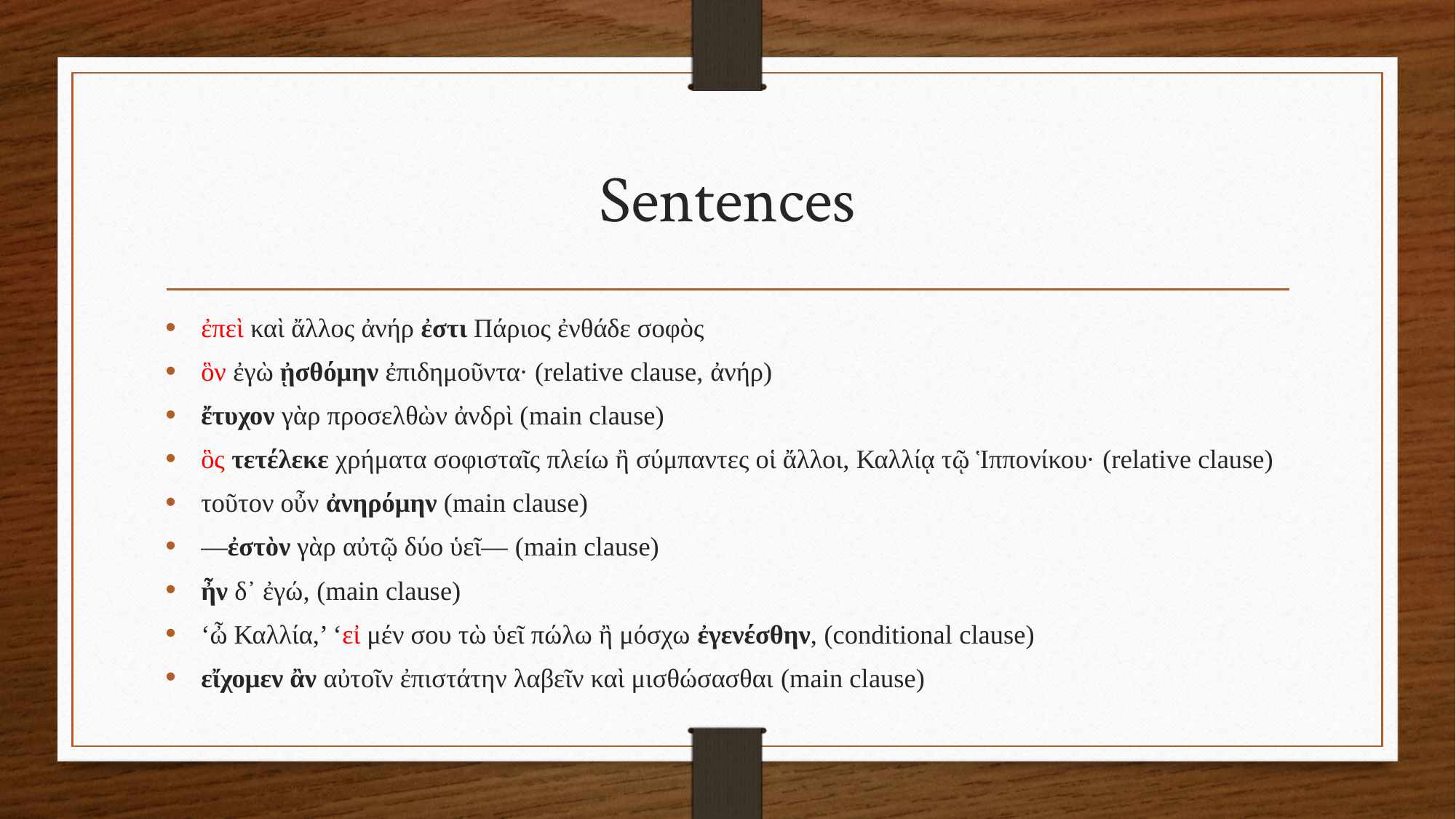

# Sentences
ἐπεὶ καὶ ἄλλος ἀνήρ ἐστι Πάριος ἐνθάδε σοφὸς
ὃν ἐγὼ ᾐσθόμην ἐπιδημοῦντα· (relative clause, ἀνήρ)
ἔτυχον γὰρ προσελθὼν ἀνδρὶ (main clause)
ὃς τετέλεκε χρήματα σοφισταῖς πλείω ἢ σύμπαντες οἱ ἄλλοι, Καλλίᾳ τῷ Ἱππονίκου· (relative clause)
τοῦτον οὖν ἀνηρόμην (main clause)
—ἐστὸν γὰρ αὐτῷ δύο ὑεῖ— (main clause)
ἦν δ᾽ ἐγώ, (main clause)
‘ὦ Καλλία,’ ‘εἰ μέν σου τὼ ὑεῖ πώλω ἢ μόσχω ἐγενέσθην, (conditional clause)
εἴχομεν ἂν αὐτοῖν ἐπιστάτην λαβεῖν καὶ μισθώσασθαι (main clause)